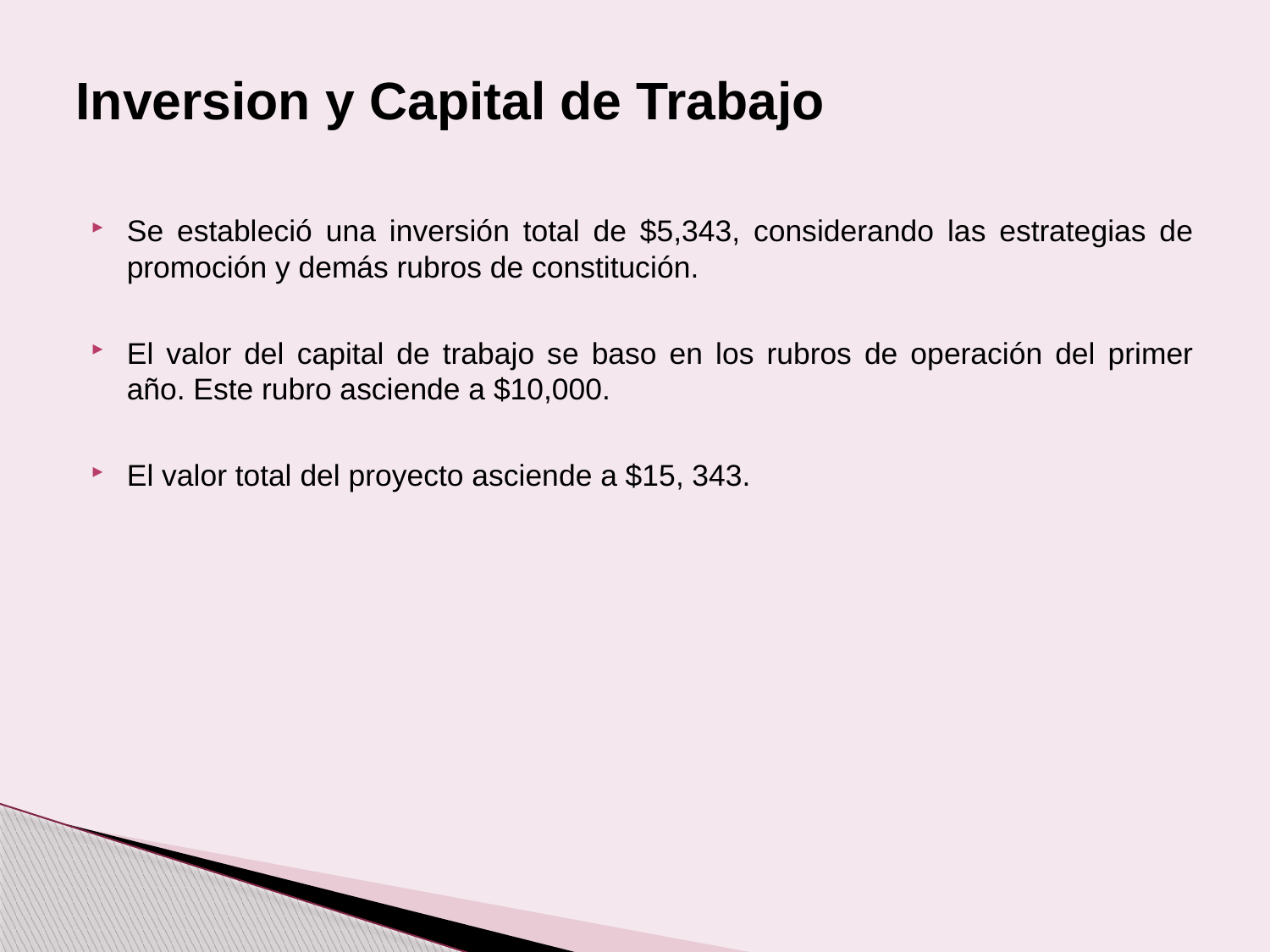

# Inversion y Capital de Trabajo
Se estableció una inversión total de $5,343, considerando las estrategias de promoción y demás rubros de constitución.

El valor del capital de trabajo se baso en los rubros de operación del primer año. Este rubro asciende a $10,000.

El valor total del proyecto asciende a $15, 343.